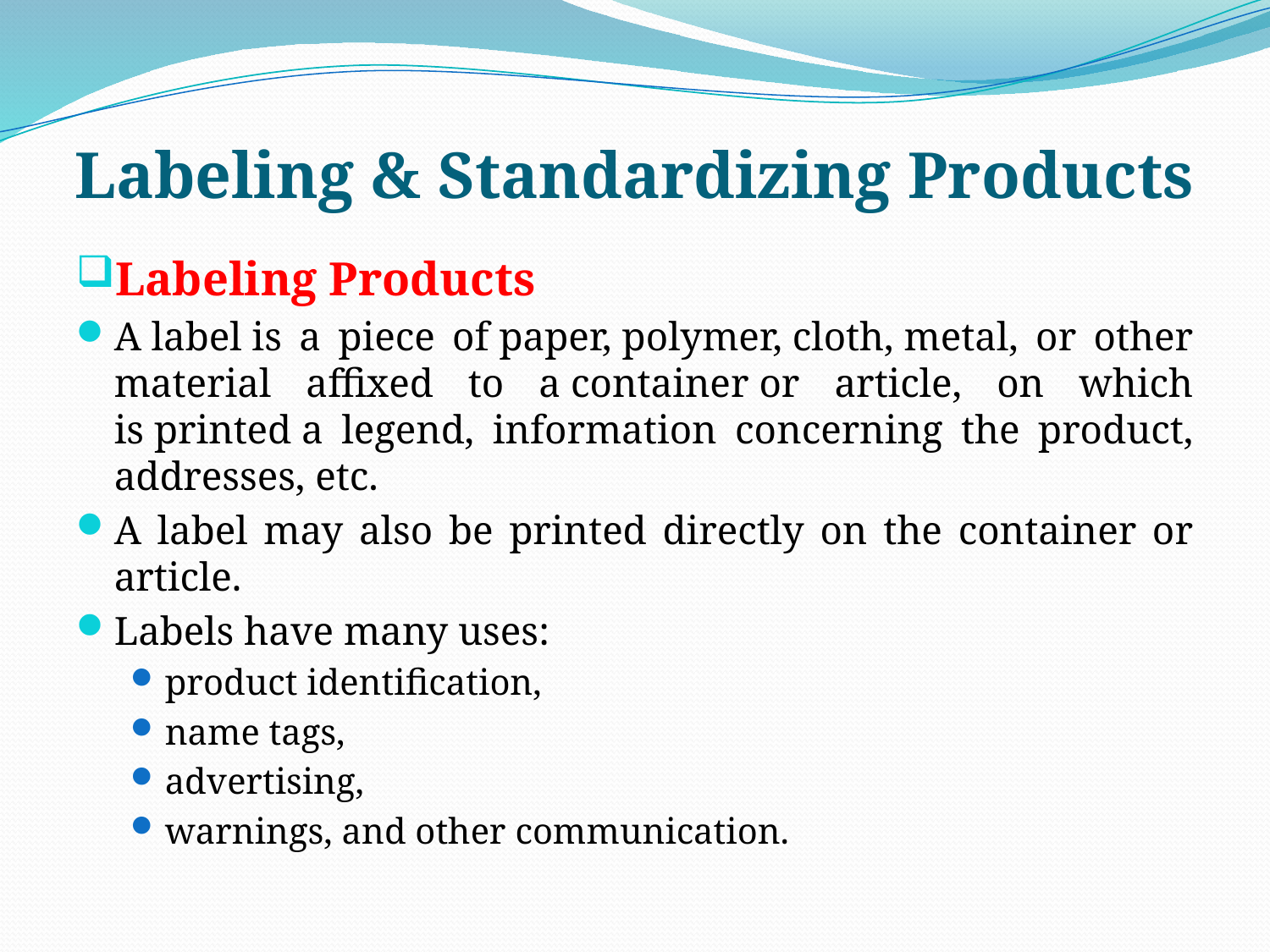

# Labeling & Standardizing Products
Labeling Products
A label is a piece of paper, polymer, cloth, metal, or other material affixed to a container or article, on which is printed a legend, information concerning the product, addresses, etc.
A label may also be printed directly on the container or article.
Labels have many uses:
product identification,
name tags,
advertising,
warnings, and other communication.